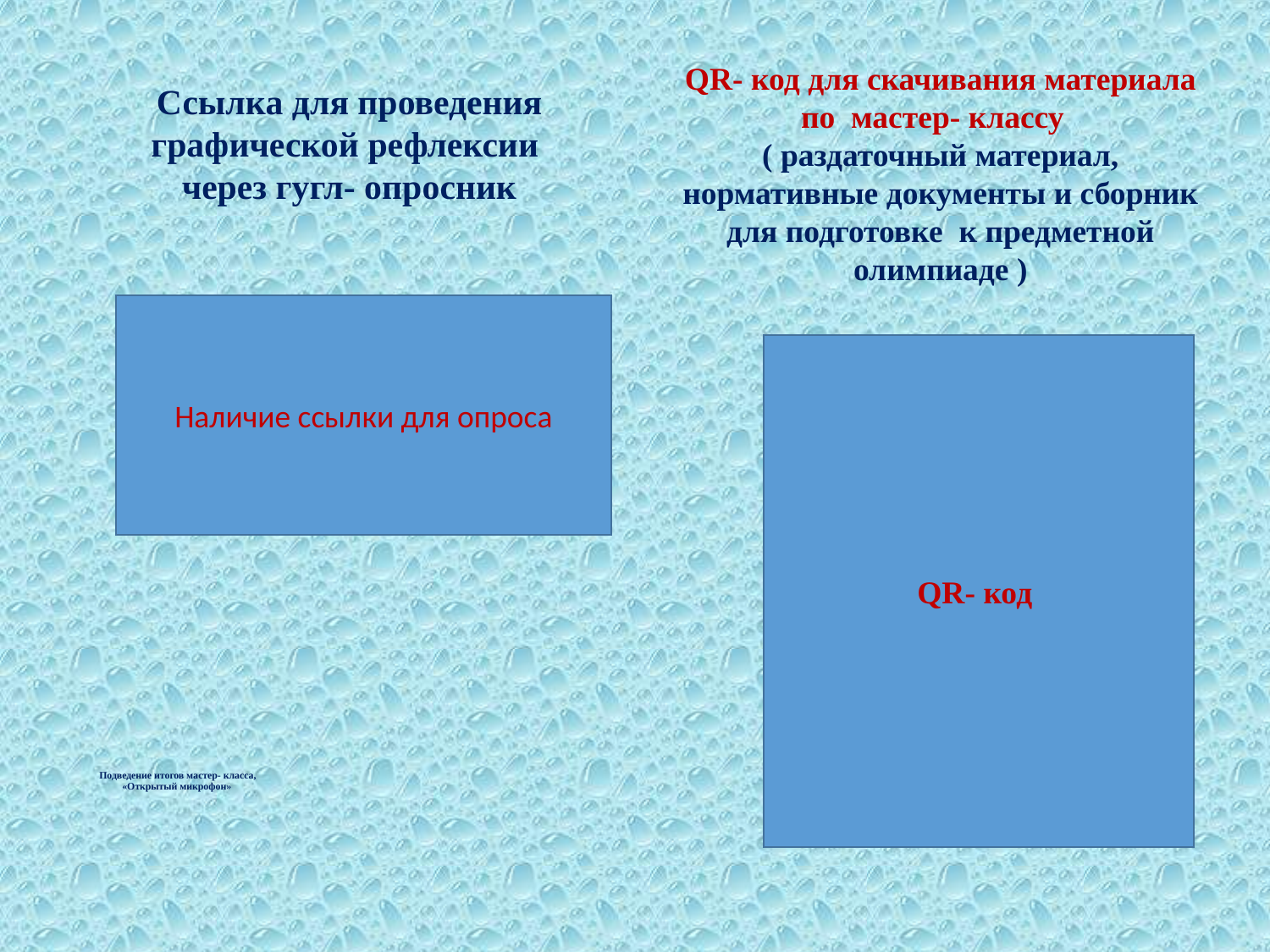

Ссылка для проведения графической рефлексии
через гугл- опросник

QR- код для скачивания материала по  мастер- классу
( раздаточный материал, нормативные документы и сборник для подготовке  к предметной олимпиаде )

# Подведение итогов мастер- класса, «Открытый микрофон»
Наличие ссылки для опроса
QR- код